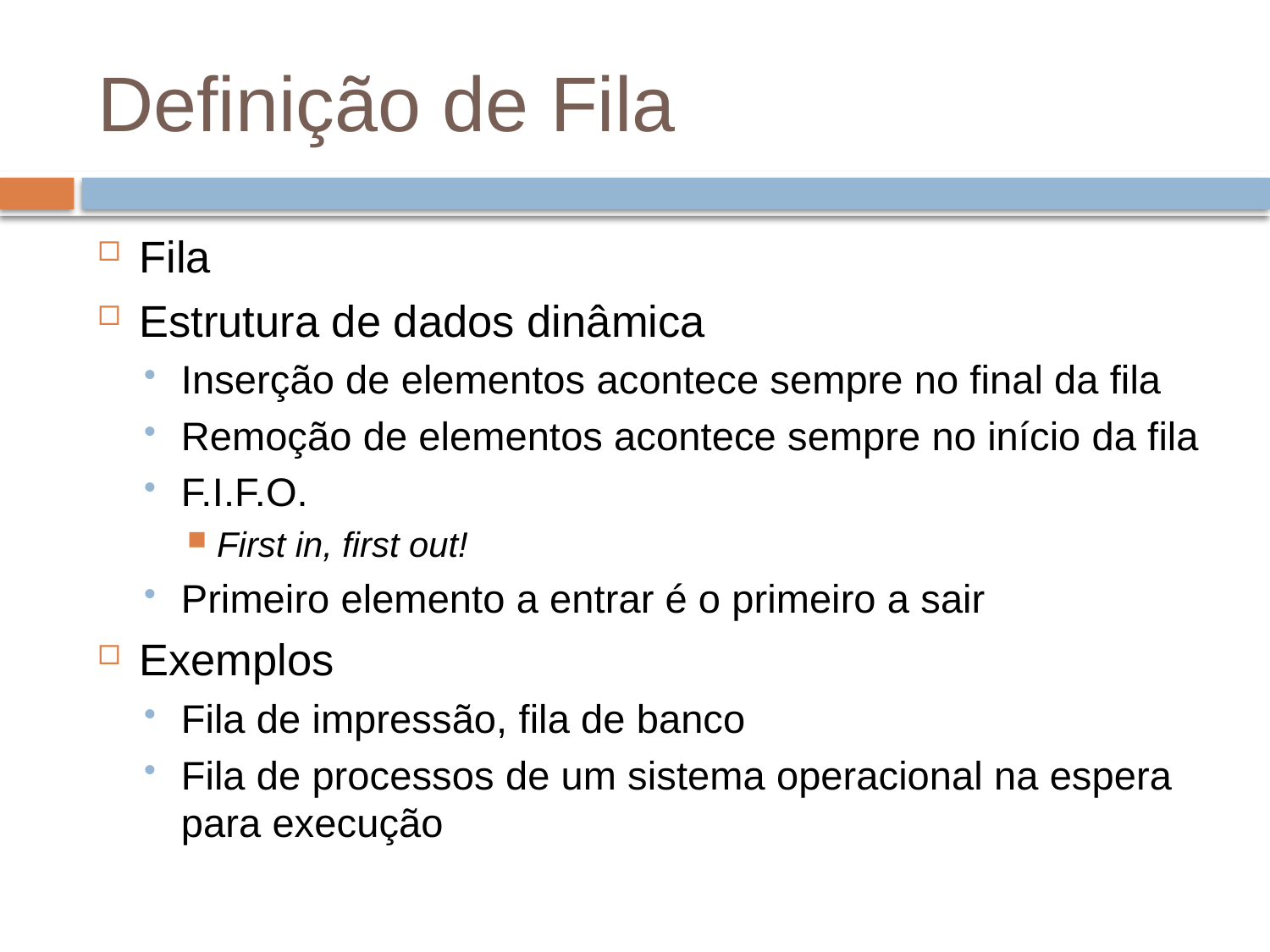

# Definição de Fila
Fila
Estrutura de dados dinâmica
Inserção de elementos acontece sempre no final da fila
Remoção de elementos acontece sempre no início da fila
F.I.F.O.
First in, first out!
Primeiro elemento a entrar é o primeiro a sair
Exemplos
Fila de impressão, fila de banco
Fila de processos de um sistema operacional na espera para execução